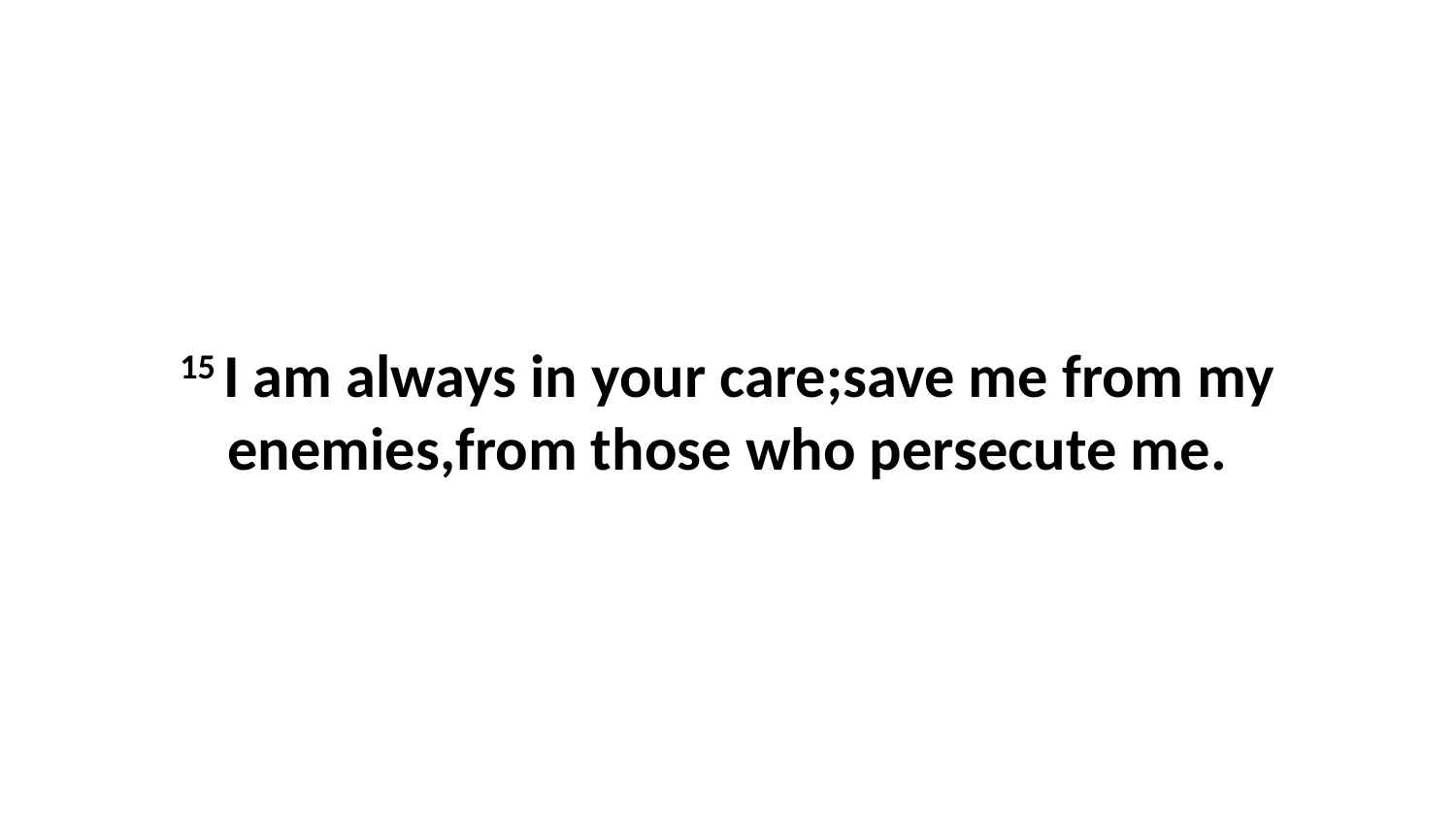

15 I am always in your care;save me from my enemies,from those who persecute me.